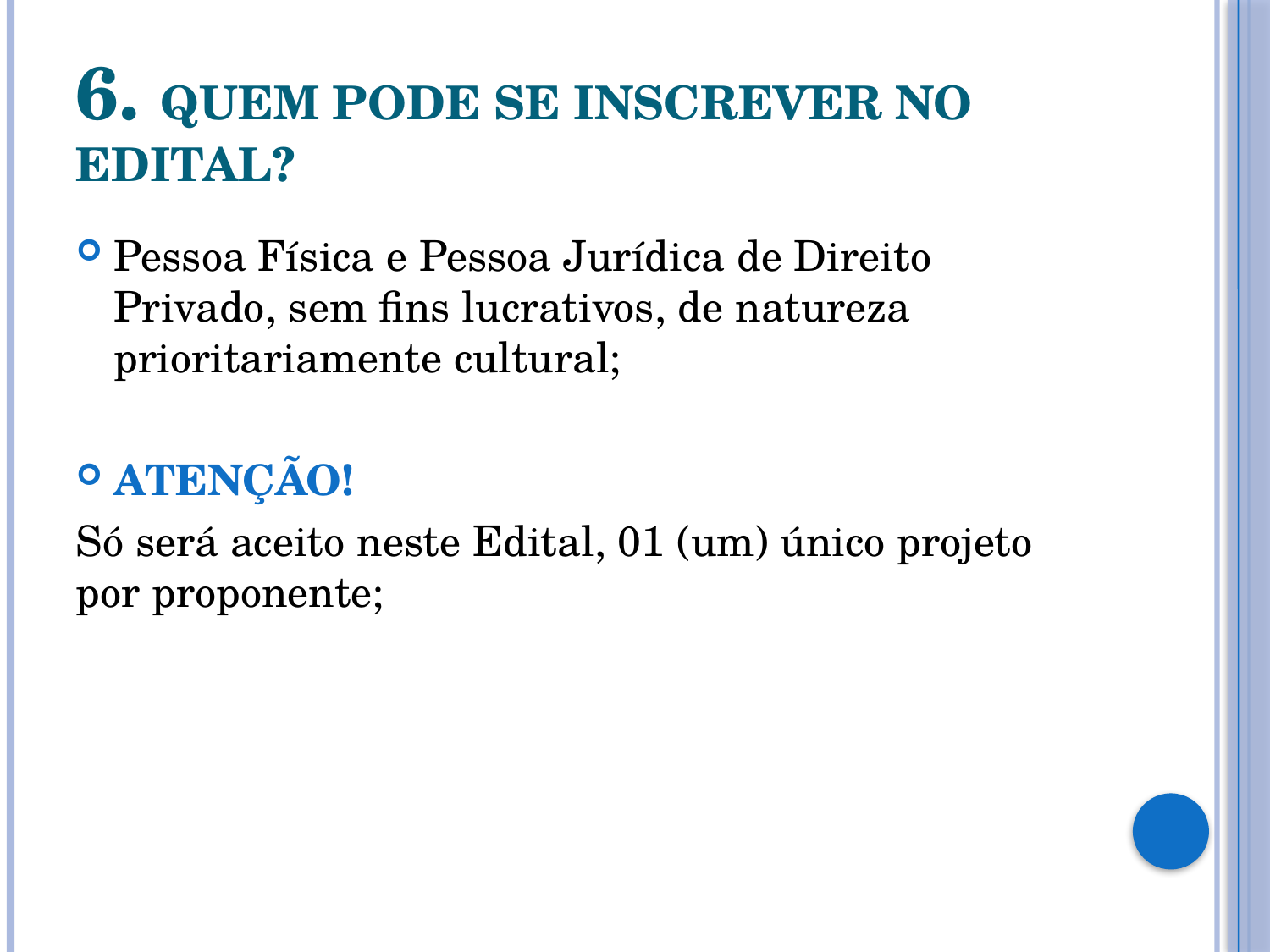

# 6. Quem pode se inscrever no edital?
Pessoa Física e Pessoa Jurídica de Direito Privado, sem fins lucrativos, de natureza prioritariamente cultural;

ATENÇÃO!
Só será aceito neste Edital, 01 (um) único projeto por proponente;